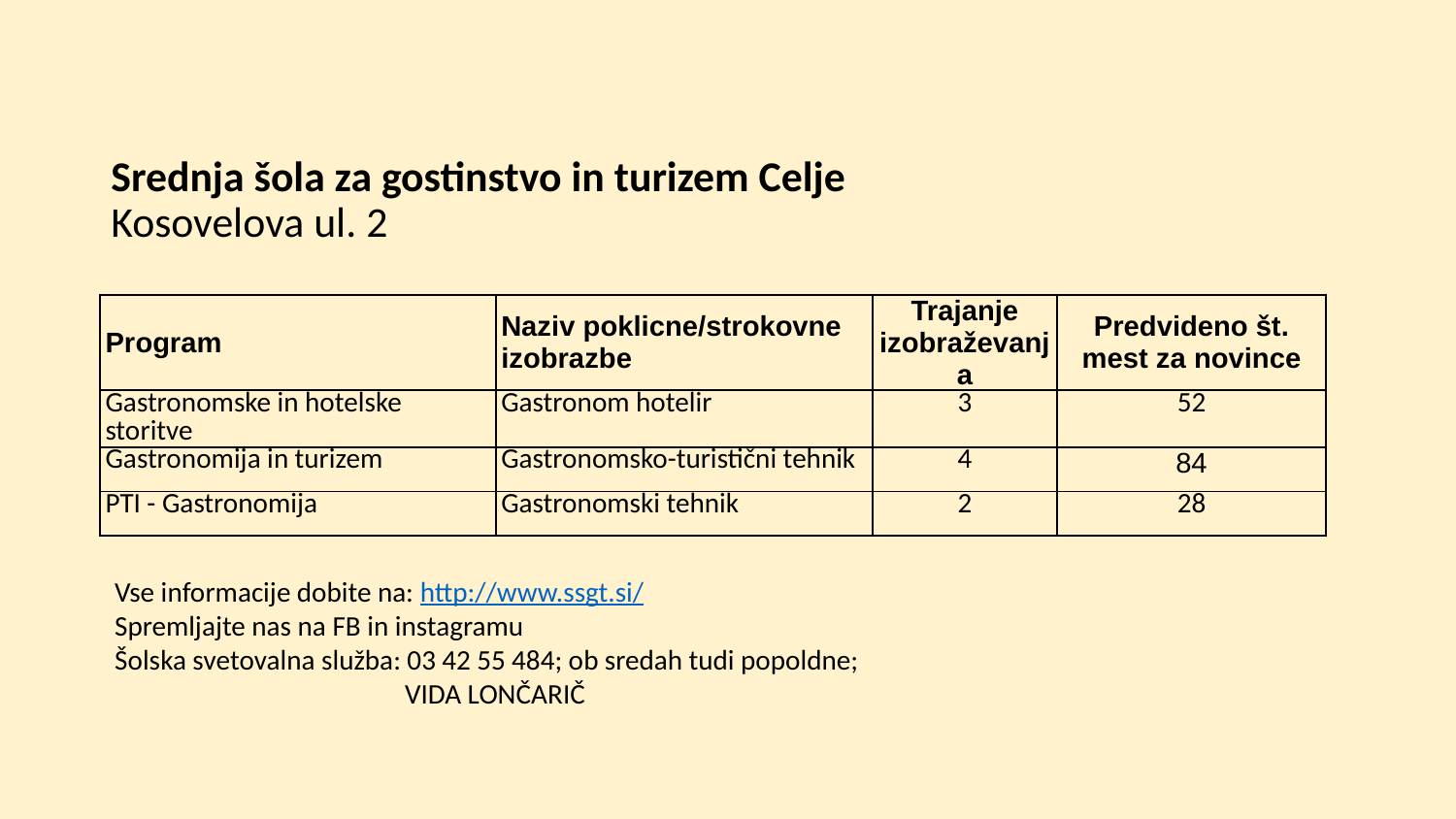

# Srednja šola za gostinstvo in turizem Celje Kosovelova ul. 2
| Program | Naziv poklicne/strokovne izobrazbe | Trajanje izobraževanja | Predvideno št. mest za novince |
| --- | --- | --- | --- |
| Gastronomske in hotelske storitve | Gastronom hotelir | 3 | 52 |
| Gastronomija in turizem | Gastronomsko-turistični tehnik | 4 | 84 |
| PTI - Gastronomija | Gastronomski tehnik | 2 | 28 |
Vse informacije dobite na: http://www.ssgt.si/
Spremljajte nas na FB in instagramu
Šolska svetovalna služba: 03 42 55 484; ob sredah tudi popoldne;
                                              VIDA LONČARIČ